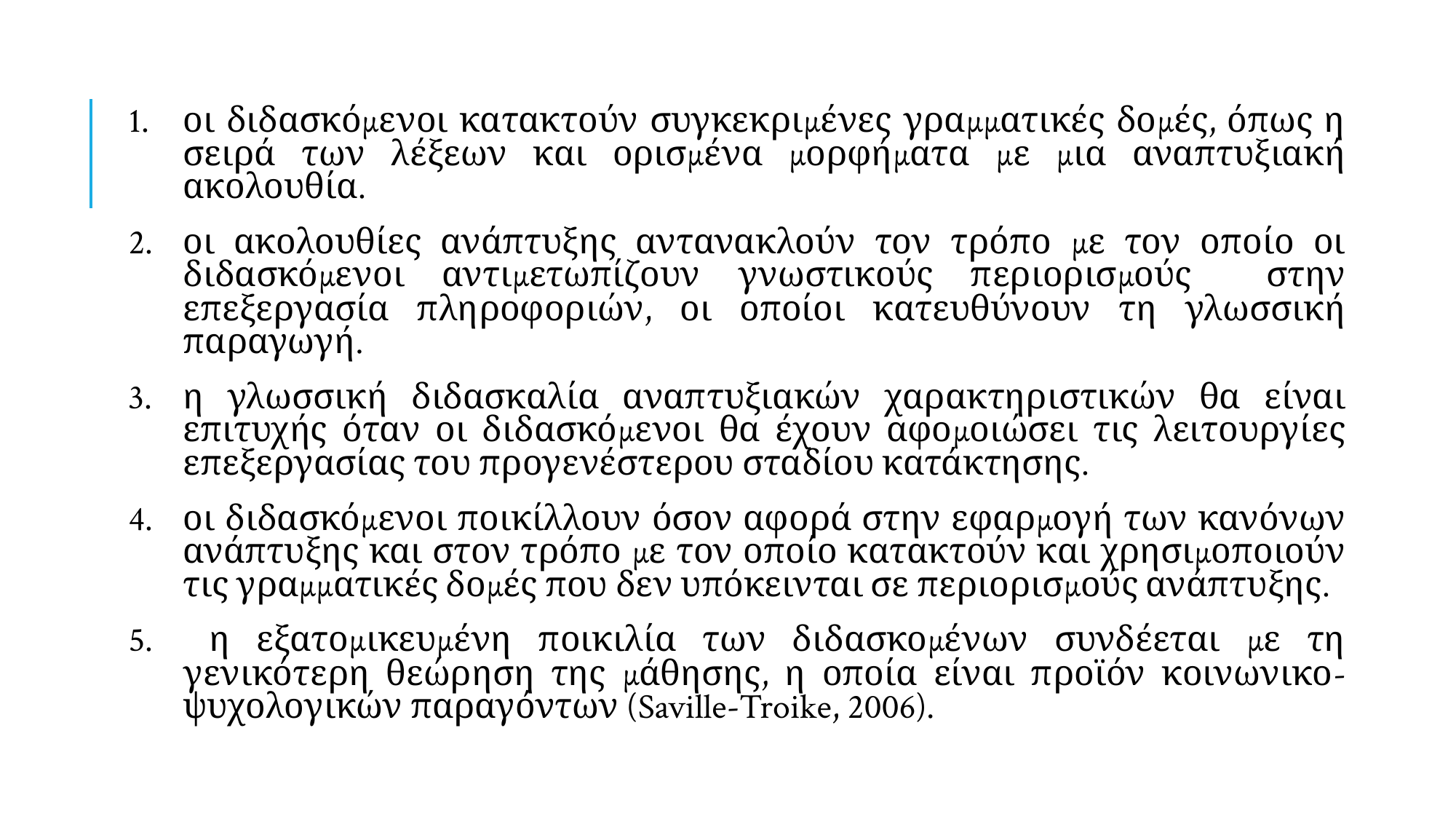

οι διδασκόμενοι κατακτούν συγκεκριμένες γραμματικές δομές, όπως η σειρά των λέξεων και ορισμένα μορφήματα με μια αναπτυξιακή ακολουθία.
οι ακολουθίες ανάπτυξης αντανακλούν τον τρόπο με τον οποίο οι διδασκόμενοι αντιμετωπίζουν γνωστικούς περιορισμούς  στην επεξεργασία πληροφοριών, οι οποίοι κατευθύνουν τη γλωσσική παραγωγή.
η γλωσσική διδασκαλία αναπτυξιακών χαρακτηριστικών θα είναι επιτυχής όταν οι διδασκόμενοι θα έχουν αφομοιώσει τις λειτουργίες επεξεργασίας του προγενέστερου σταδίου κατάκτησης.
οι διδασκόμενοι ποικίλλουν όσον αφορά στην εφαρμογή των κανόνων ανάπτυξης και στον τρόπο με τον οποίο κατακτούν και χρησιμοποιούν τις γραμματικές δομές που δεν υπόκεινται σε περιορισμούς ανάπτυξης.
 η εξατομικευμένη ποικιλία των διδασκομένων συνδέεται με τη γενικότερη θεώρηση της μάθησης, η οποία είναι προϊόν κοινωνικο-ψυχολογικών παραγόντων (Saville-Troike, 2006).